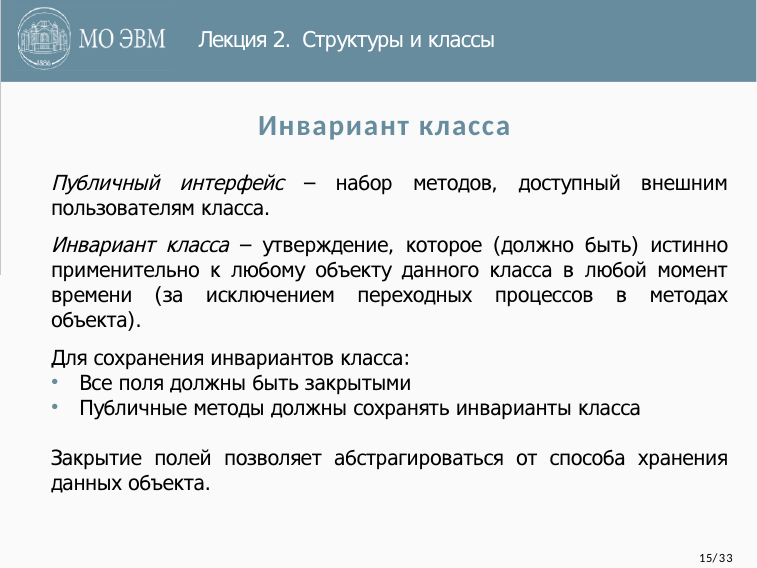

Лекция 2.  Структуры и классы
# Инвариант класса
Публичный интерфейс – набор методов, доступный внешним пользователям класса.
Инвариант класса – утверждение, которое (должно быть) истинно применительно к любому объекту данного класса в любой момент времени (за исключением переходных процессов в методах объекта).
Для сохранения инвариантов класса:
Все поля должны быть закрытыми
Публичные методы должны сохранять инварианты класса

Закрытие полей позволяет абстрагироваться от способа хранения данных объекта.
15/33